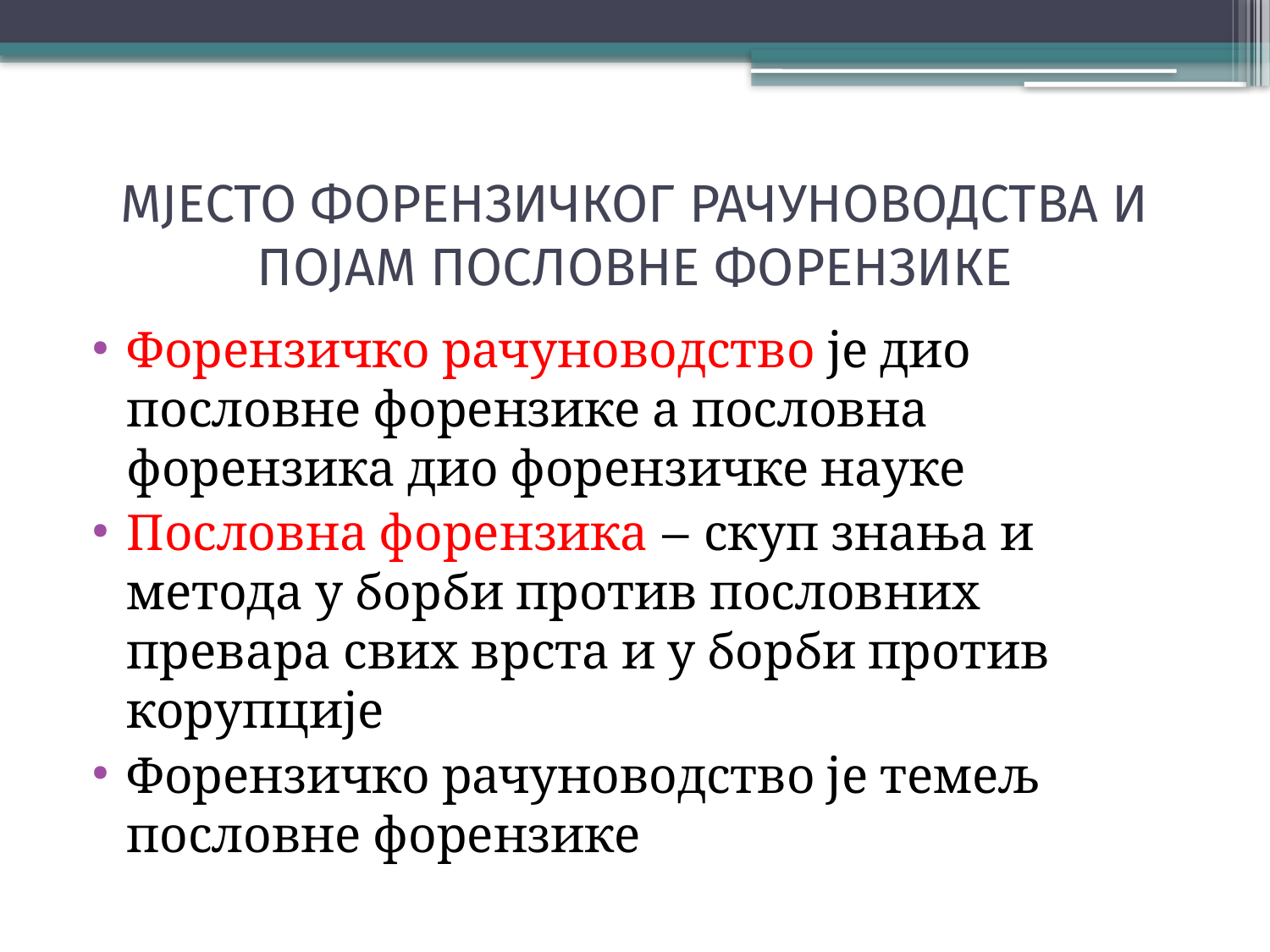

# МЈЕСТО ФОРЕНЗИЧКОГ РАЧУНОВОДСТВА И ПОЈАМ ПОСЛОВНЕ ФОРЕНЗИКЕ
Форензичко рачуноводство је дио пословне форензике а пословна форензика дио форензичке науке
Пословна форензика – скуп знања и метода у борби против пословних превара свих врста и у борби против корупције
Форензичко рачуноводство је темељ пословне форензике